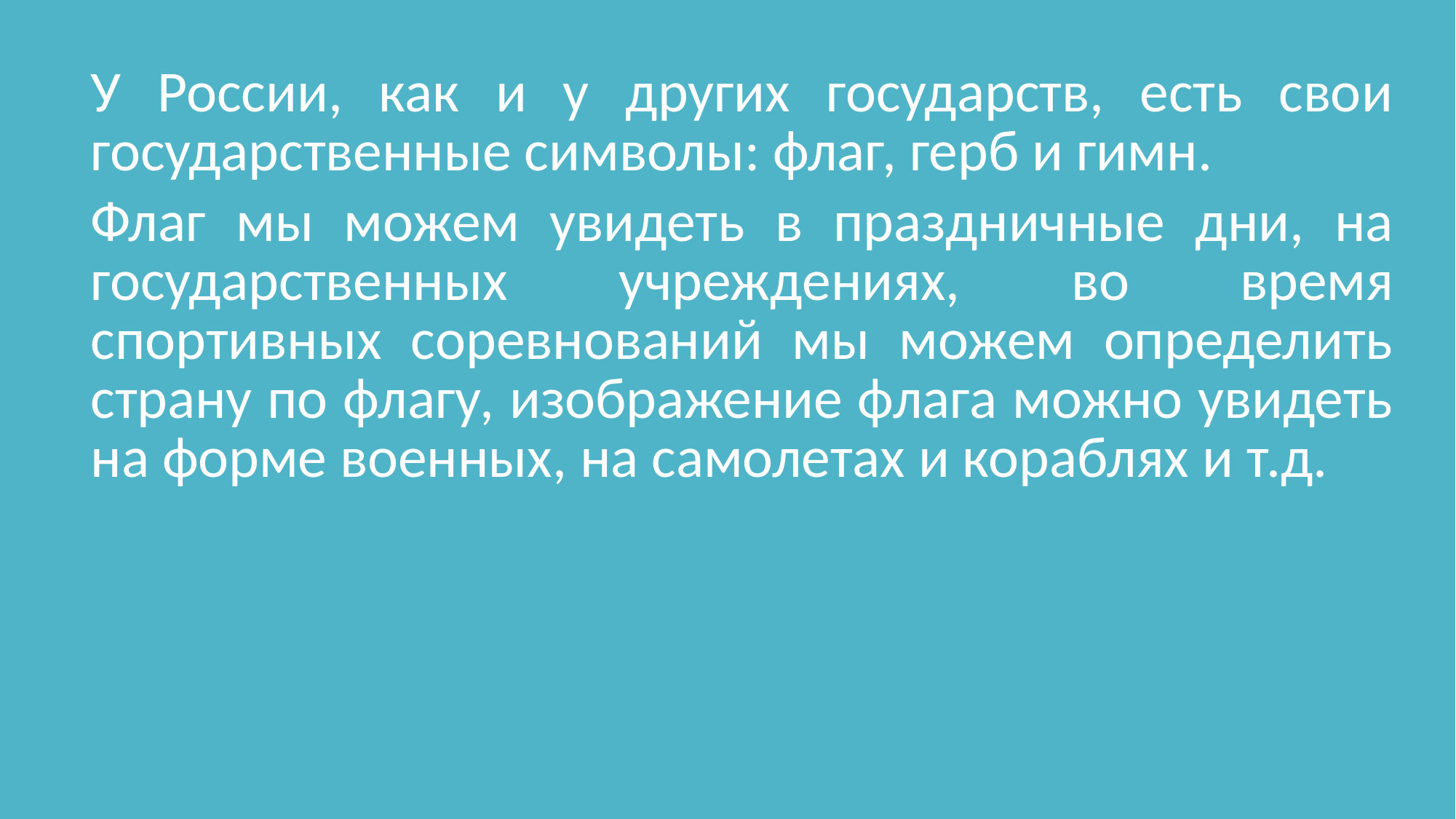

У России, как и у других государств, есть свои государственные символы: флаг, герб и гимн.
Флаг мы можем увидеть в праздничные дни, на государственных учреждениях, во время спортивных соревнований мы можем определить страну по флагу, изображение флага можно увидеть на форме военных, на самолетах и кораблях и т.д.